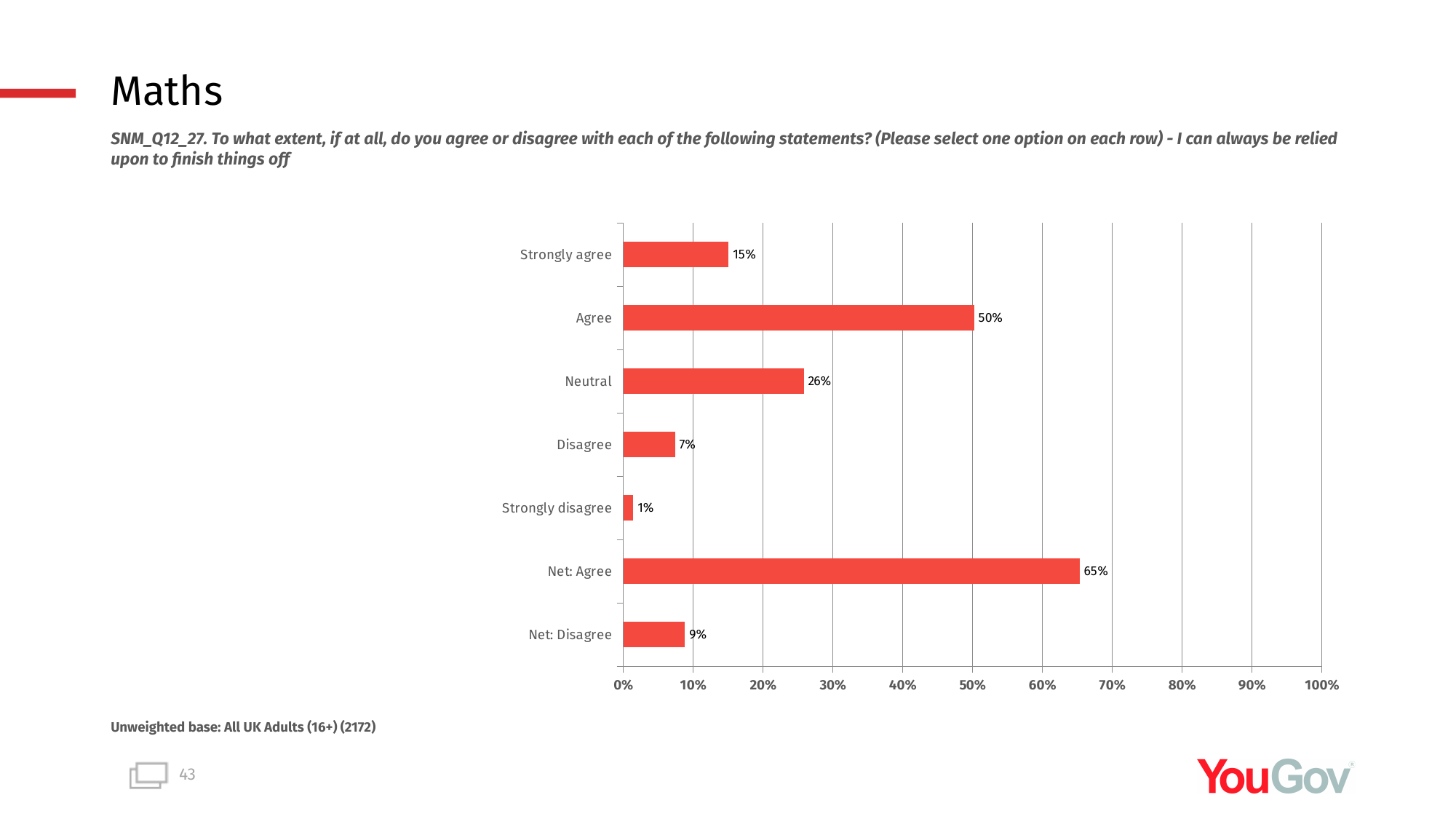

# Maths
SNM_Q12_27. To what extent, if at all, do you agree or disagree with each of the following statements? (Please select one option on each row) - I can always be relied upon to finish things off

### Chart

| Category | Total (n=2172) |
|---|---|
| Net: Disagree | 0.0884 |
| Net: Agree | 0.6531 |
| Strongly disagree | 0.0143 |
| Disagree | 0.0741 |
| Neutral | 0.2585 |
| Agree | 0.5022 |
| Strongly agree | 0.1509 |
Unweighted base: All UK Adults (16+) (2172)